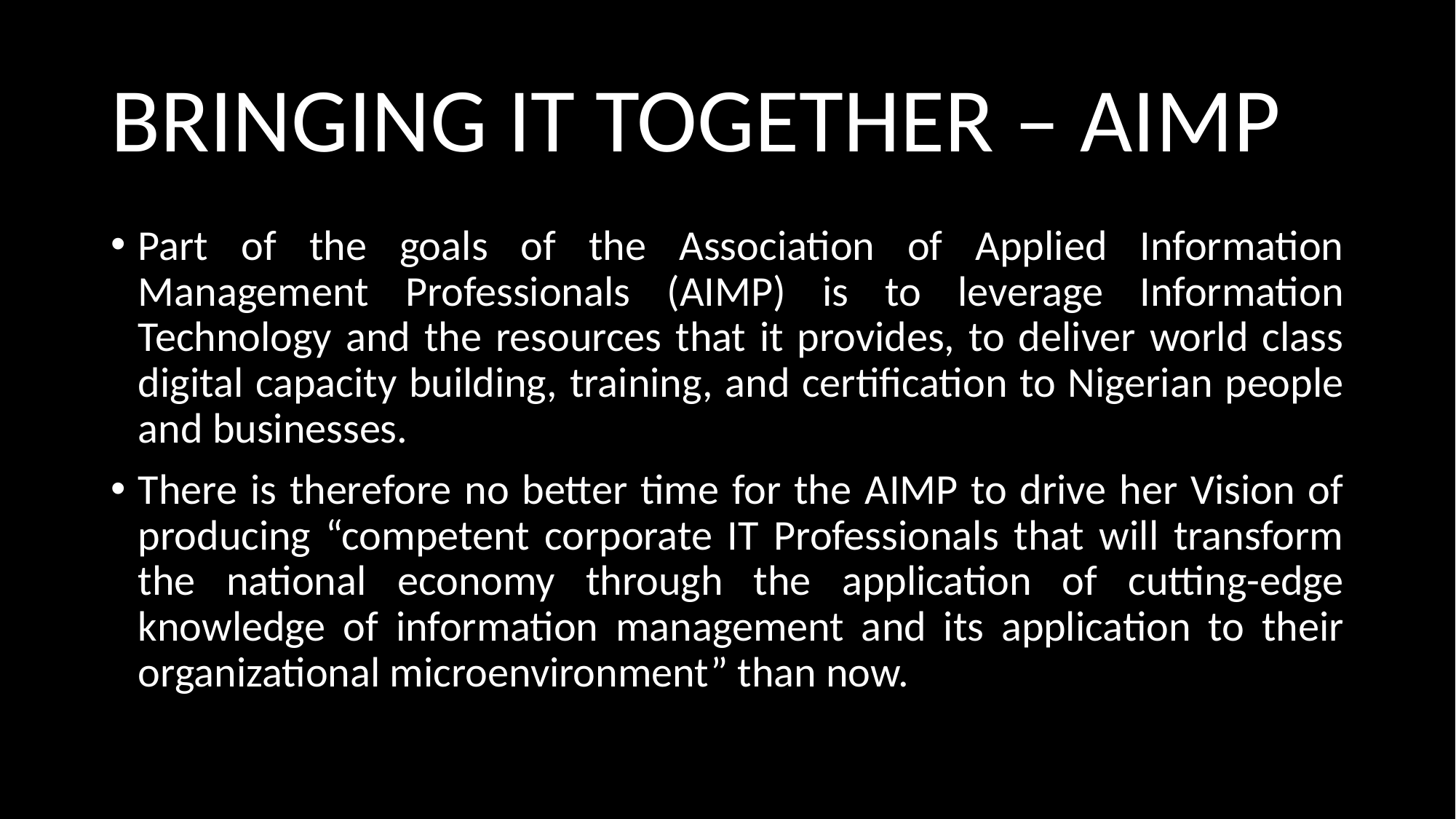

# BRINGING IT TOGETHER – AIMP
Part of the goals of the Association of Applied Information Management Professionals (AIMP) is to leverage Information Technology and the resources that it provides, to deliver world class digital capacity building, training, and certification to Nigerian people and businesses.
There is therefore no better time for the AIMP to drive her Vision of producing “competent corporate IT Professionals that will transform the national economy through the application of cutting-edge knowledge of information management and its application to their organizational microenvironment” than now.